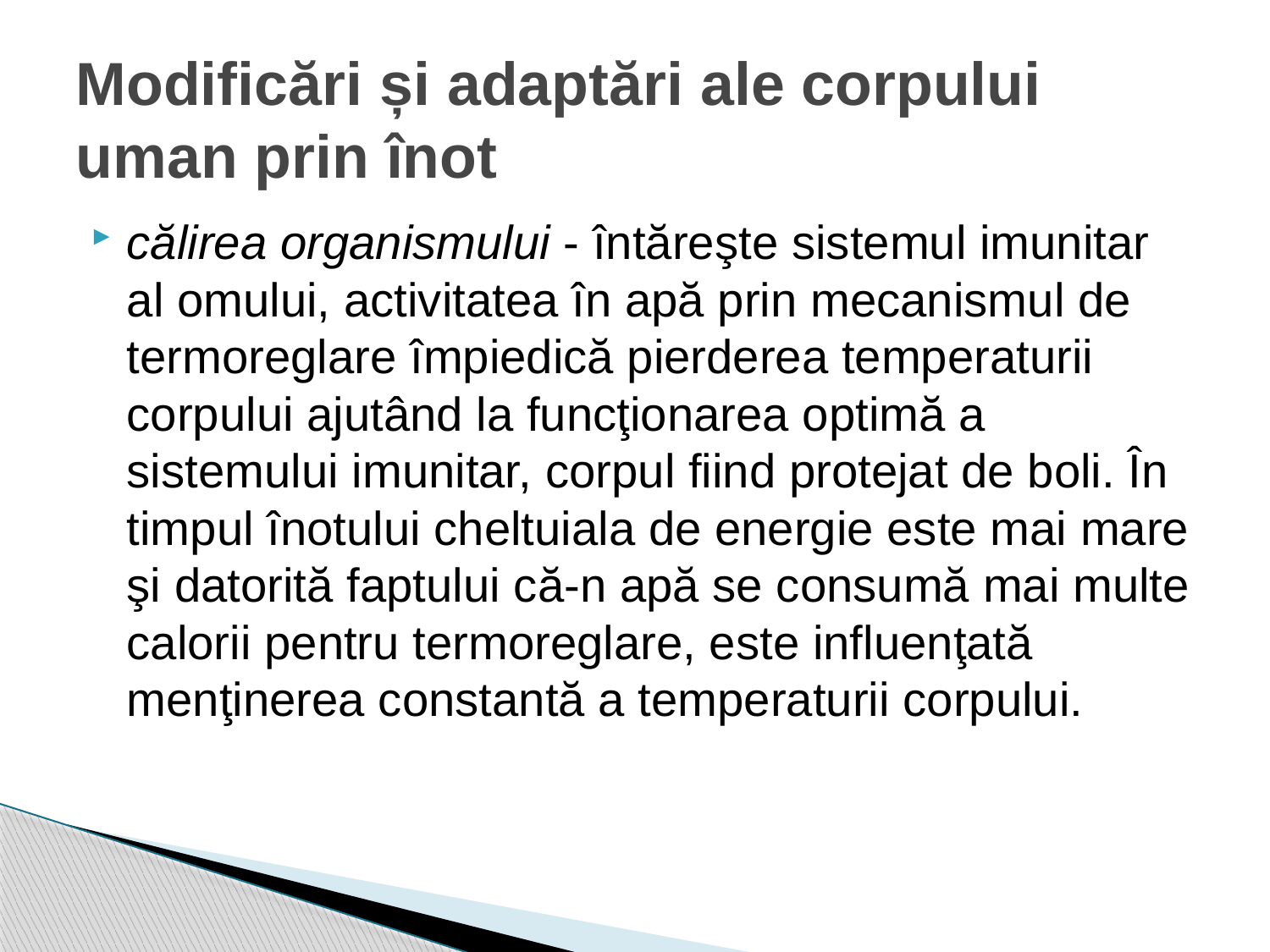

# Modificări și adaptări ale corpului uman prin înot
călirea organismului - întăreşte sistemul imunitar al omului, activitatea în apă prin mecanismul de termoreglare împiedică pierderea temperaturii corpului ajutând la funcţionarea optimă a sistemului imunitar, corpul fiind protejat de boli. În timpul înotului cheltuiala de energie este mai mare şi datorită faptului că-n apă se consumă mai multe calorii pentru termoreglare, este influenţată menţinerea constantă a temperaturii corpului.